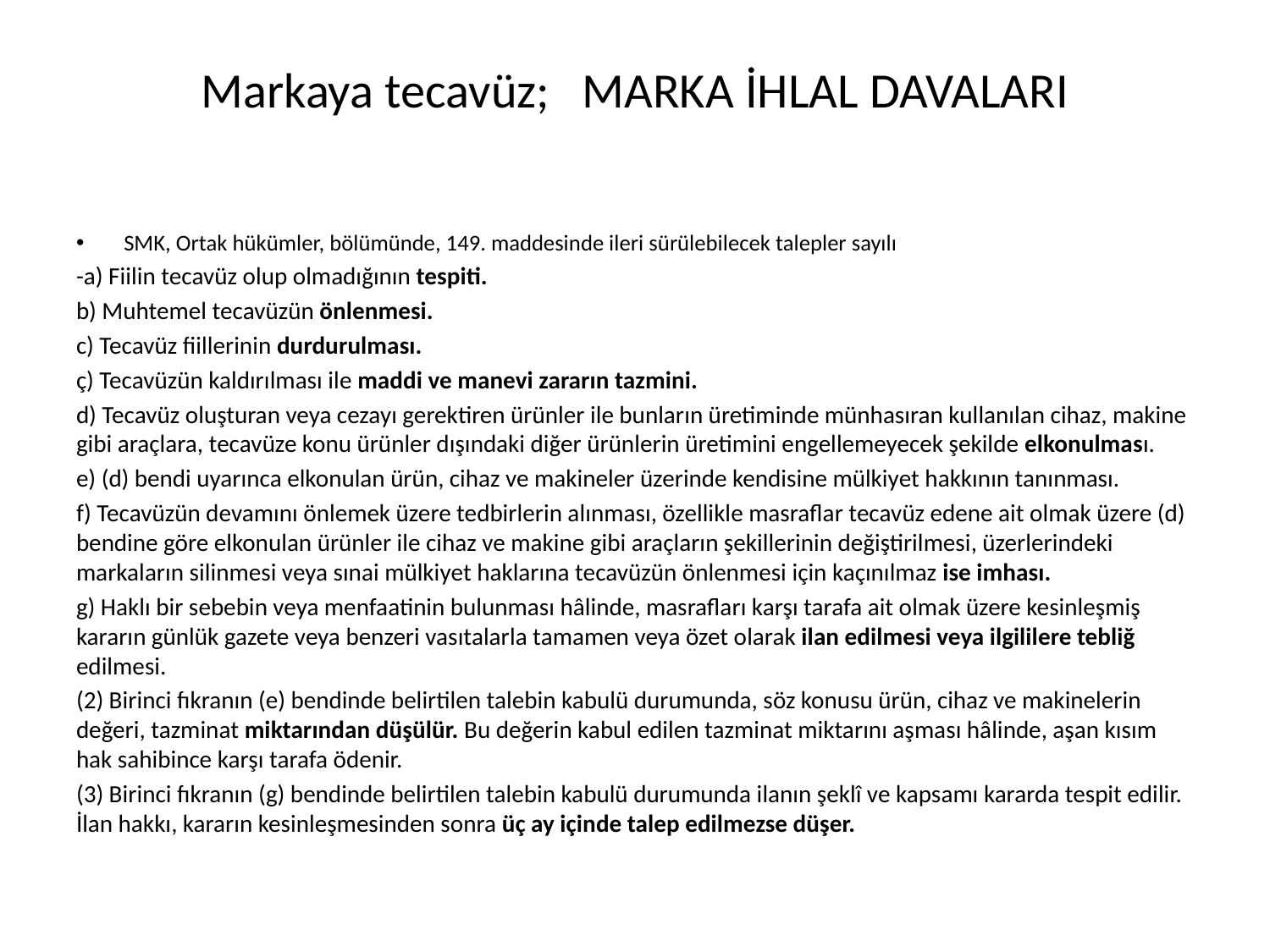

# Markaya tecavüz;	MARKA İHLAL DAVALARI
SMK, Ortak hükümler, bölümünde, 149. maddesinde ileri sürülebilecek talepler sayılı
-a) Fiilin tecavüz olup olmadığının tespiti.
b) Muhtemel tecavüzün önlenmesi.
c) Tecavüz fiillerinin durdurulması.
ç) Tecavüzün kaldırılması ile maddi ve manevi zararın tazmini.
d) Tecavüz oluşturan veya cezayı gerektiren ürünler ile bunların üretiminde münhasıran kullanılan cihaz, makine gibi araçlara, tecavüze konu ürünler dışındaki diğer ürünlerin üretimini engellemeyecek şekilde elkonulması.
e) (d) bendi uyarınca elkonulan ürün, cihaz ve makineler üzerinde kendisine mülkiyet hakkının tanınması.
f) Tecavüzün devamını önlemek üzere tedbirlerin alınması, özellikle masraflar tecavüz edene ait olmak üzere (d) bendine göre elkonulan ürünler ile cihaz ve makine gibi araçların şekillerinin değiştirilmesi, üzerlerindeki markaların silinmesi veya sınai mülkiyet haklarına tecavüzün önlenmesi için kaçınılmaz ise imhası.
g) Haklı bir sebebin veya menfaatinin bulunması hâlinde, masrafları karşı tarafa ait olmak üzere kesinleşmiş kararın günlük gazete veya benzeri vasıtalarla tamamen veya özet olarak ilan edilmesi veya ilgililere tebliğ edilmesi.
(2) Birinci fıkranın (e) bendinde belirtilen talebin kabulü durumunda, söz konusu ürün, cihaz ve makinelerin değeri, tazminat miktarından düşülür. Bu değerin kabul edilen tazminat miktarını aşması hâlinde, aşan kısım hak sahibince karşı tarafa ödenir.
(3) Birinci fıkranın (g) bendinde belirtilen talebin kabulü durumunda ilanın şeklî ve kapsamı kararda tespit edilir. İlan hakkı, kararın kesinleşmesinden sonra üç ay içinde talep edilmezse düşer.